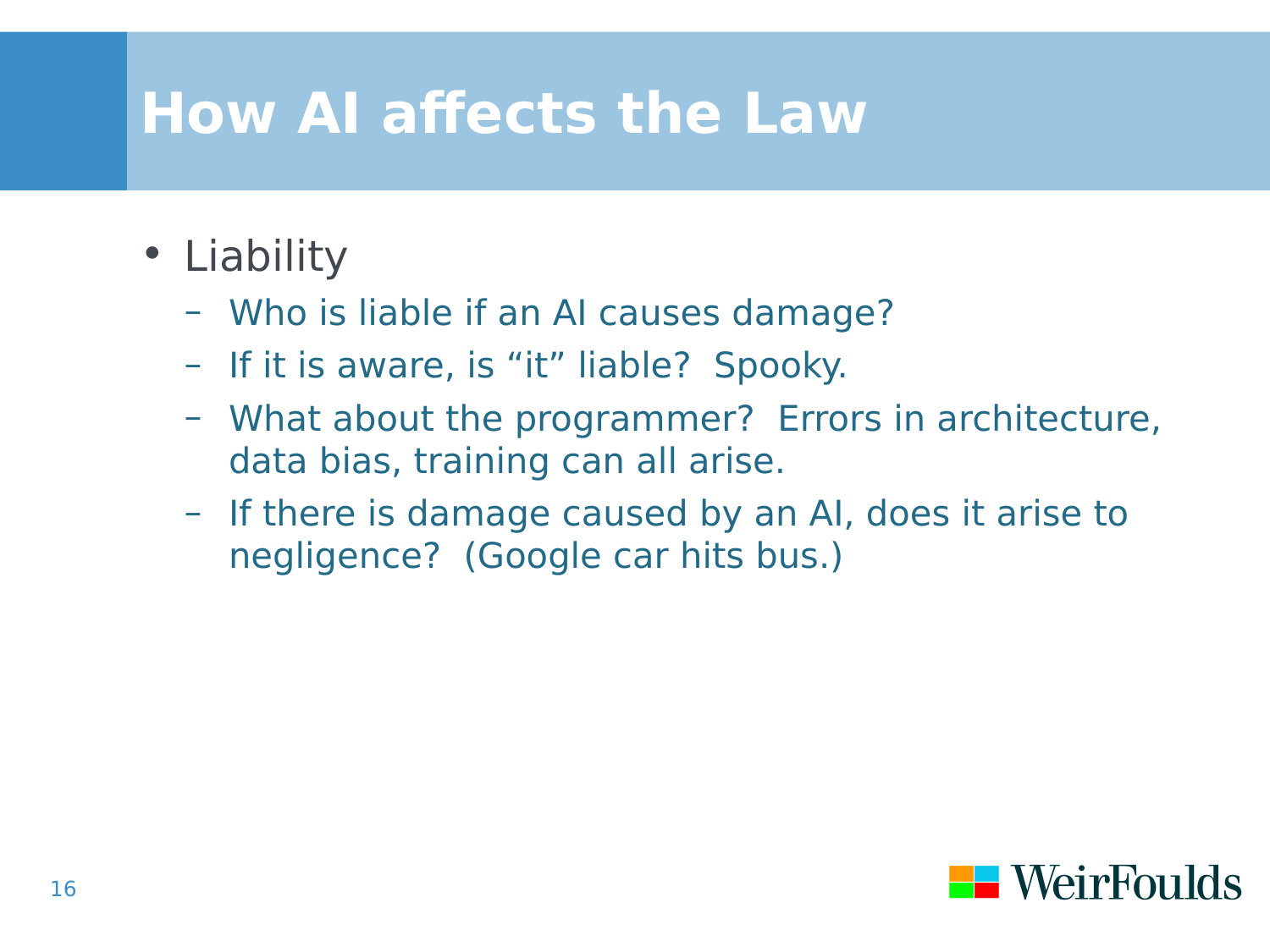

# How AI affects the Law
Liability
Who is liable if an AI causes damage?
If it is aware, is “it” liable?  Spooky.
What about the programmer?  Errors in architecture, data bias, training can all arise.
If there is damage caused by an AI, does it arise to negligence?  (Google car hits bus.)

16